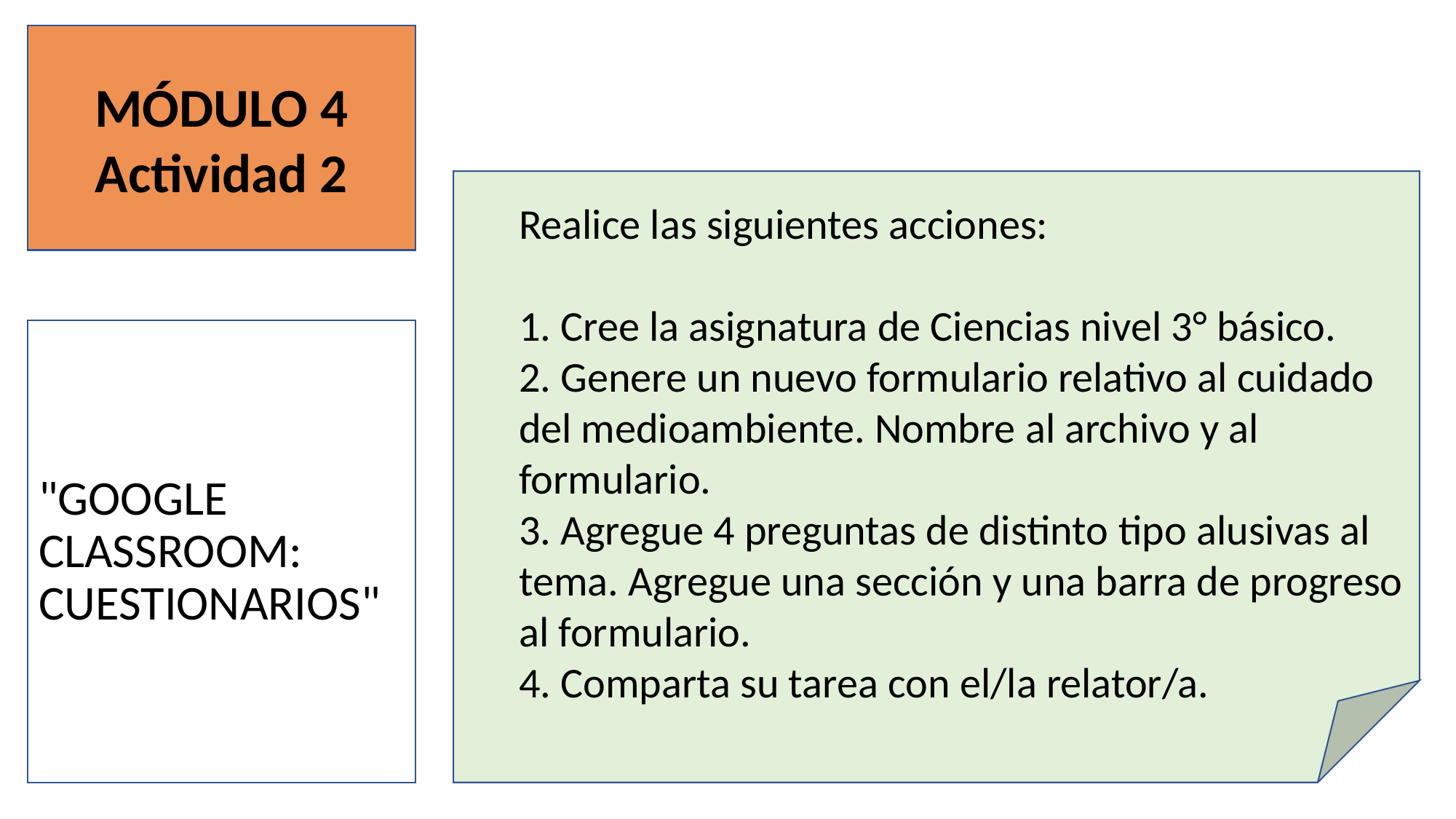

MÓDULO 4
Actividad 2

Realice las siguientes acciones:

1. Cree la asignatura de Ciencias nivel 3° básico.
2. Genere un nuevo formulario relativo al cuidado del medioambiente. Nombre al archivo y al formulario.
3. Agregue 4 preguntas de distinto tipo alusivas al tema. Agregue una sección y una barra de progreso al formulario.
4. Comparta su tarea con el/la relator/a.
"GOOGLE CLASSROOM:
CUESTIONARIOS"